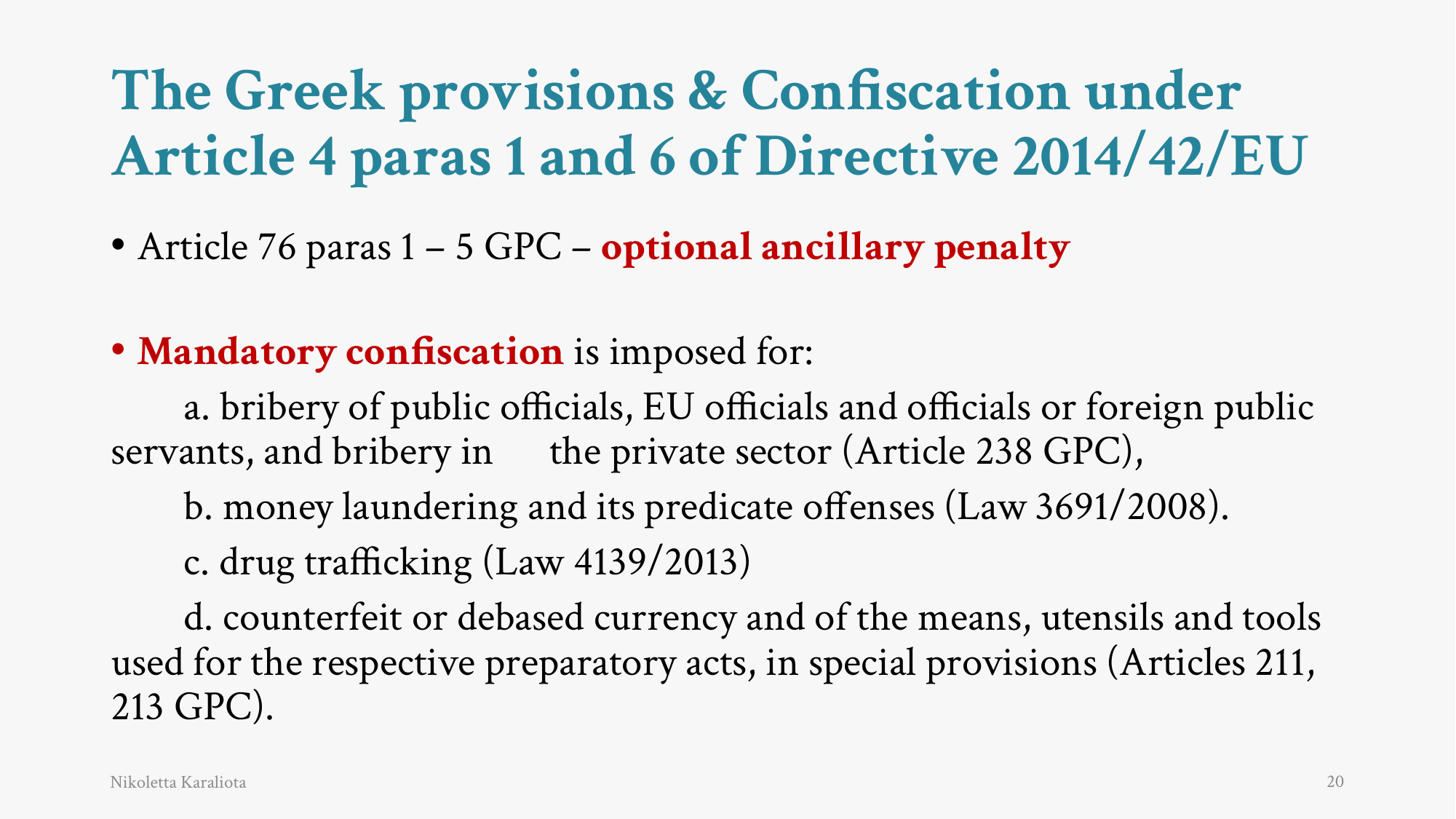

# The Greek provisions & Confiscation under Article 4 paras 1 and 6 of Directive 2014/42/EU
Article 76 paras 1 – 5 GPC – optional ancillary penalty

Mandatory confiscation is imposed for:
	a. bribery of public officials, EU officials and officials or foreign public servants, and bribery in 	the private sector (Article 238 GPC),
	b. money laundering and its predicate offenses (Law 3691/2008).
	c. drug trafficking (Law 4139/2013)
	d. counterfeit or debased currency and of the means, utensils and tools used for the respective preparatory acts, in special provisions (Articles 211, 213 GPC).
Nikoletta Karaliota
20